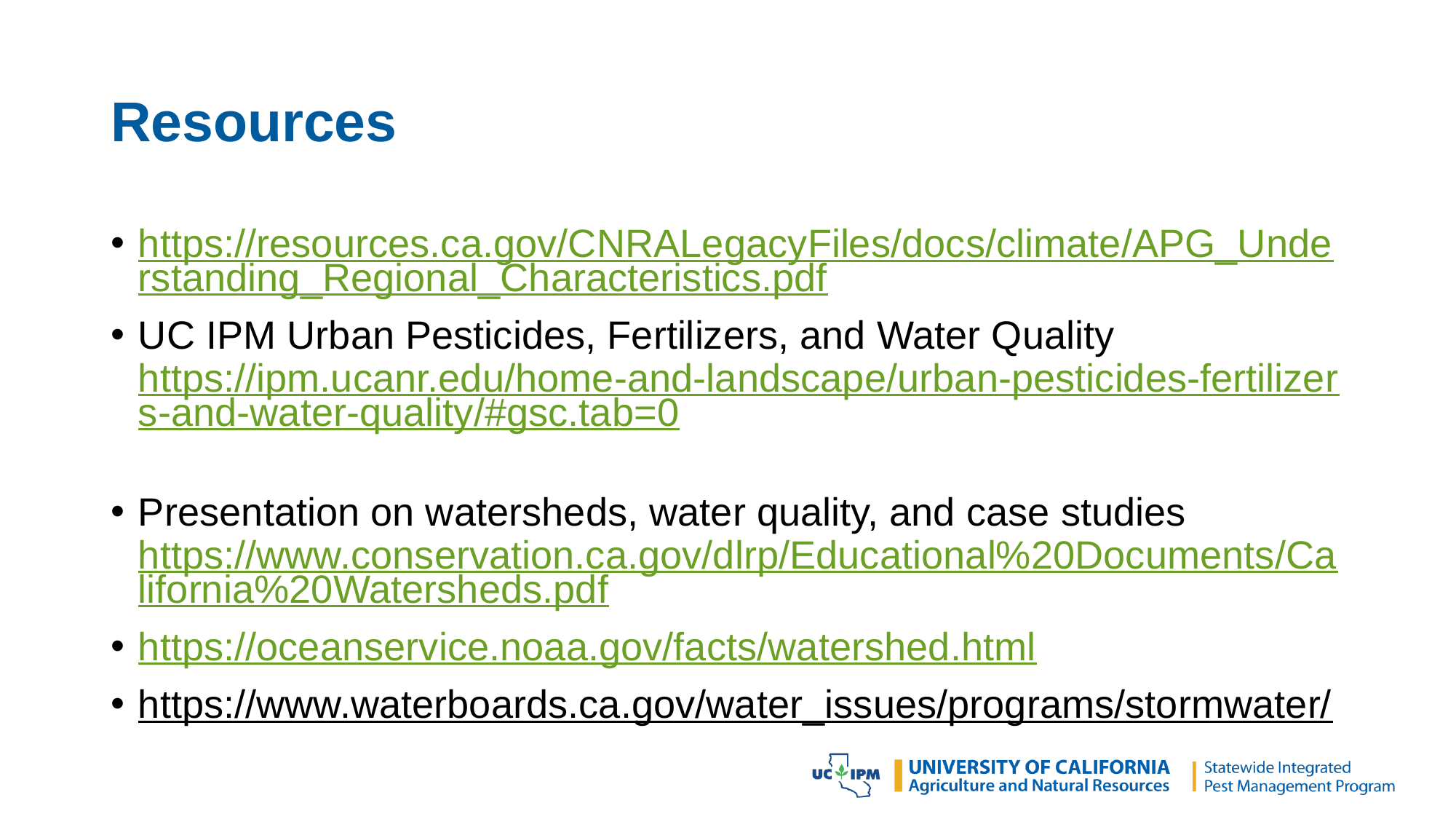

# Resources
https://resources.ca.gov/CNRALegacyFiles/docs/climate/APG_Understanding_Regional_Characteristics.pdf
UC IPM Urban Pesticides, Fertilizers, and Water Quality https://ipm.ucanr.edu/home-and-landscape/urban-pesticides-fertilizers-and-water-quality/#gsc.tab=0
Presentation on watersheds, water quality, and case studies https://www.conservation.ca.gov/dlrp/Educational%20Documents/California%20Watersheds.pdf
https://oceanservice.noaa.gov/facts/watershed.html
https://www.waterboards.ca.gov/water_issues/programs/stormwater/